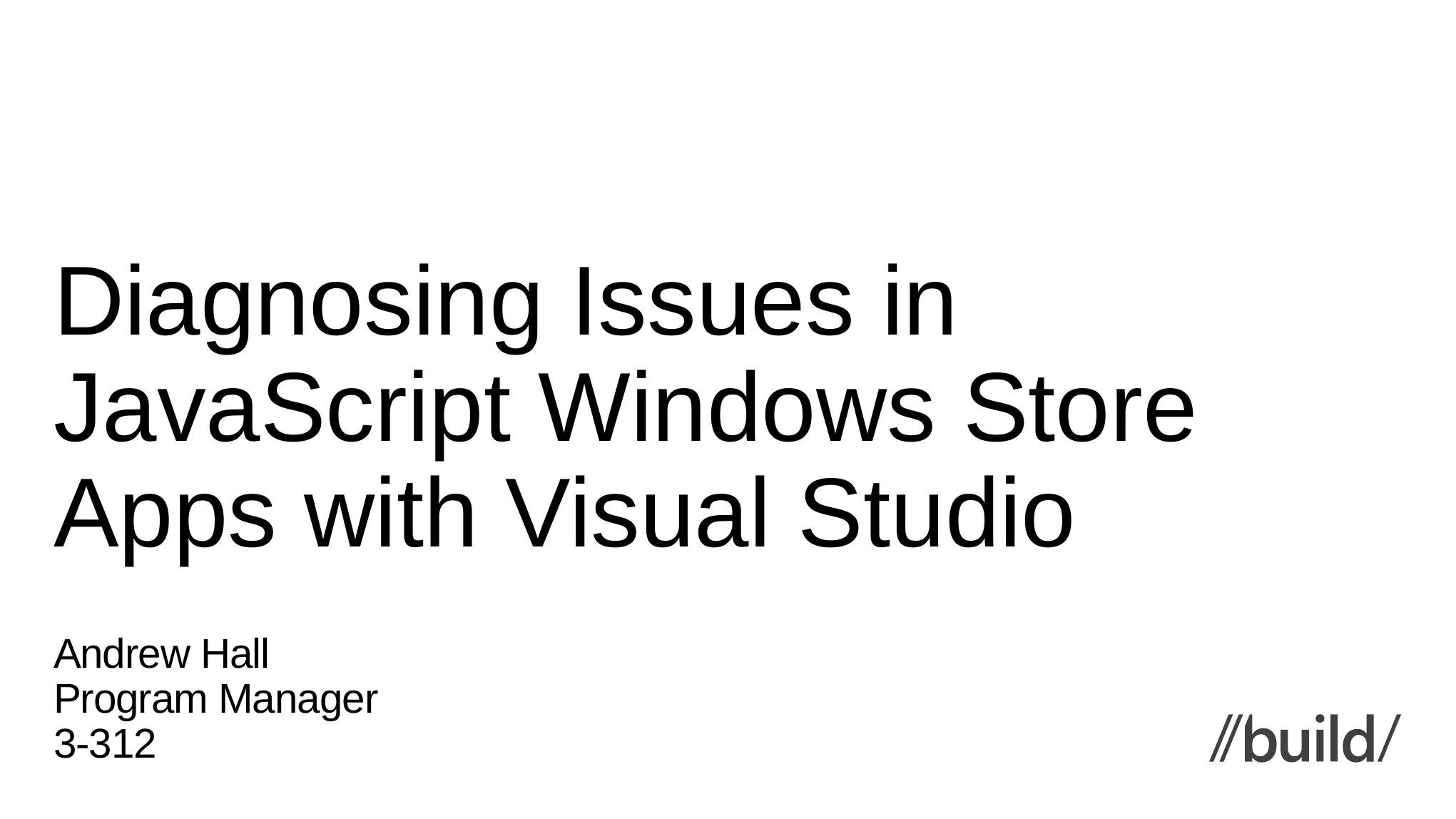

# Diagnosing Issues in JavaScript Windows Store Apps with Visual Studio
Andrew Hall
Program Manager
3-312